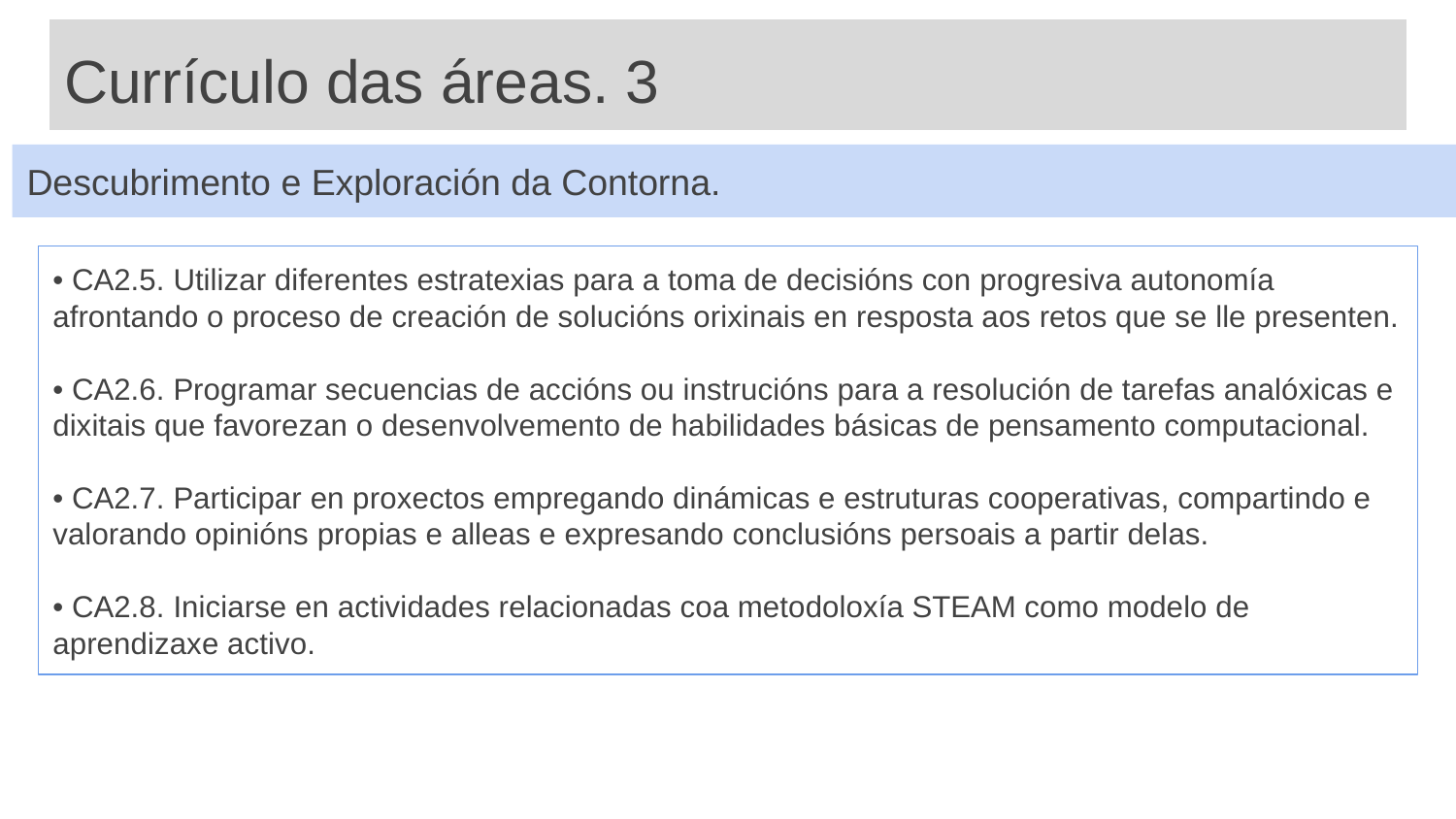

Currículo das áreas. 3
Descubrimento e Exploración da Contorna.
• CA2.5. Utilizar diferentes estratexias para a toma de decisións con progresiva autonomía afrontando o proceso de creación de solucións orixinais en resposta aos retos que se lle presenten.

• CA2.6. Programar secuencias de accións ou instrucións para a resolución de tarefas analóxicas e dixitais que favorezan o desenvolvemento de habilidades básicas de pensamento computacional.

• CA2.7. Participar en proxectos empregando dinámicas e estruturas cooperativas, compartindo e valorando opinións propias e alleas e expresando conclusións persoais a partir delas.

• CA2.8. Iniciarse en actividades relacionadas coa metodoloxía STEAM como modelo de aprendizaxe activo.